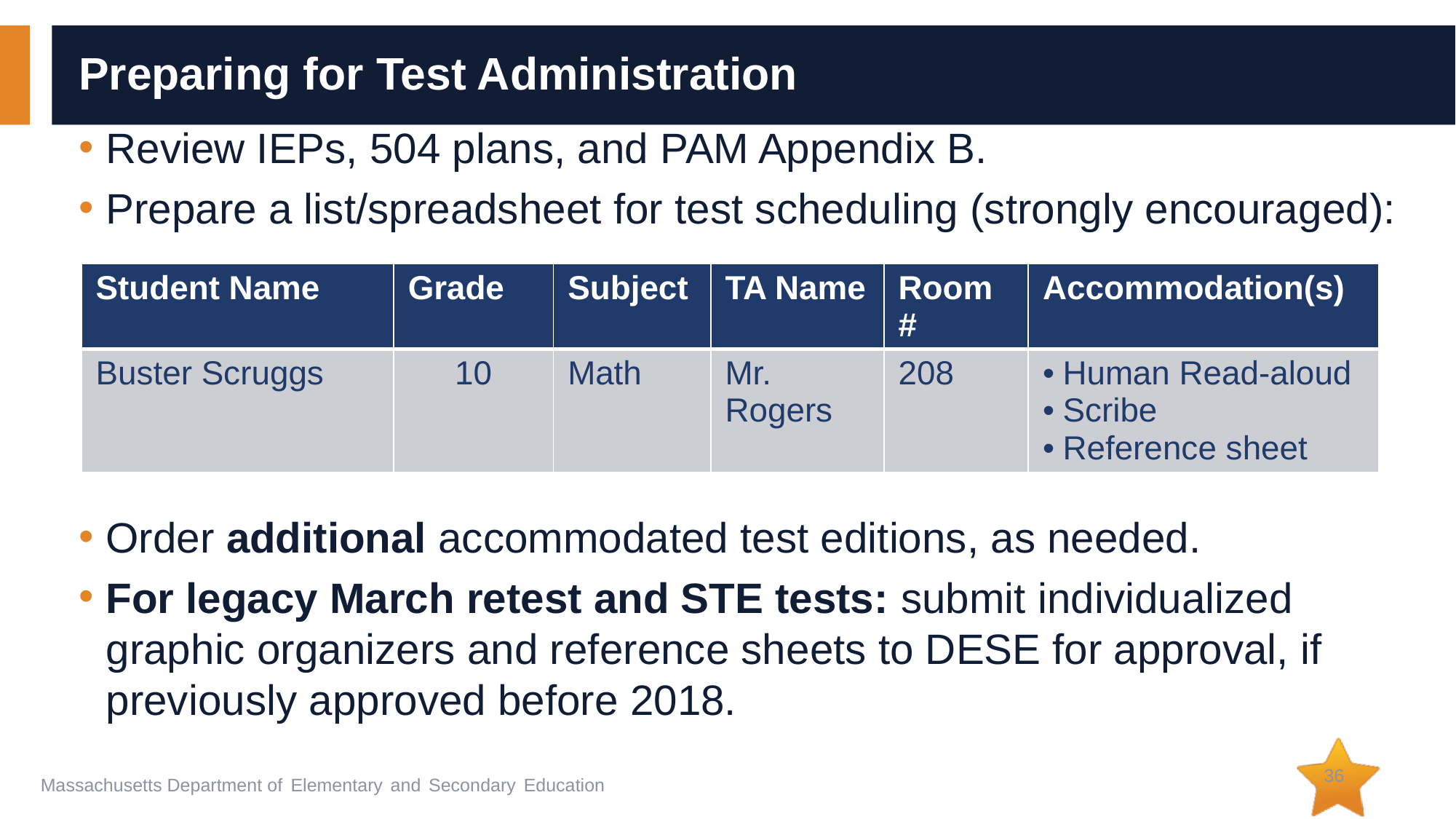

# Preparing for Test Administration
Review IEPs, 504 plans, and PAM Appendix B.
Prepare a list/spreadsheet for test scheduling (strongly encouraged):

Order additional accommodated test editions, as needed.
For legacy March retest and STE tests: submit individualized graphic organizers and reference sheets to DESE for approval, if previously approved before 2018.
| Student Name | Grade | Subject | TA Name | Room # | Accommodation(s) |
| --- | --- | --- | --- | --- | --- |
| Buster Scruggs | 10 | Math | Mr. Rogers | 208 | Human Read-aloud Scribe Reference sheet |
36